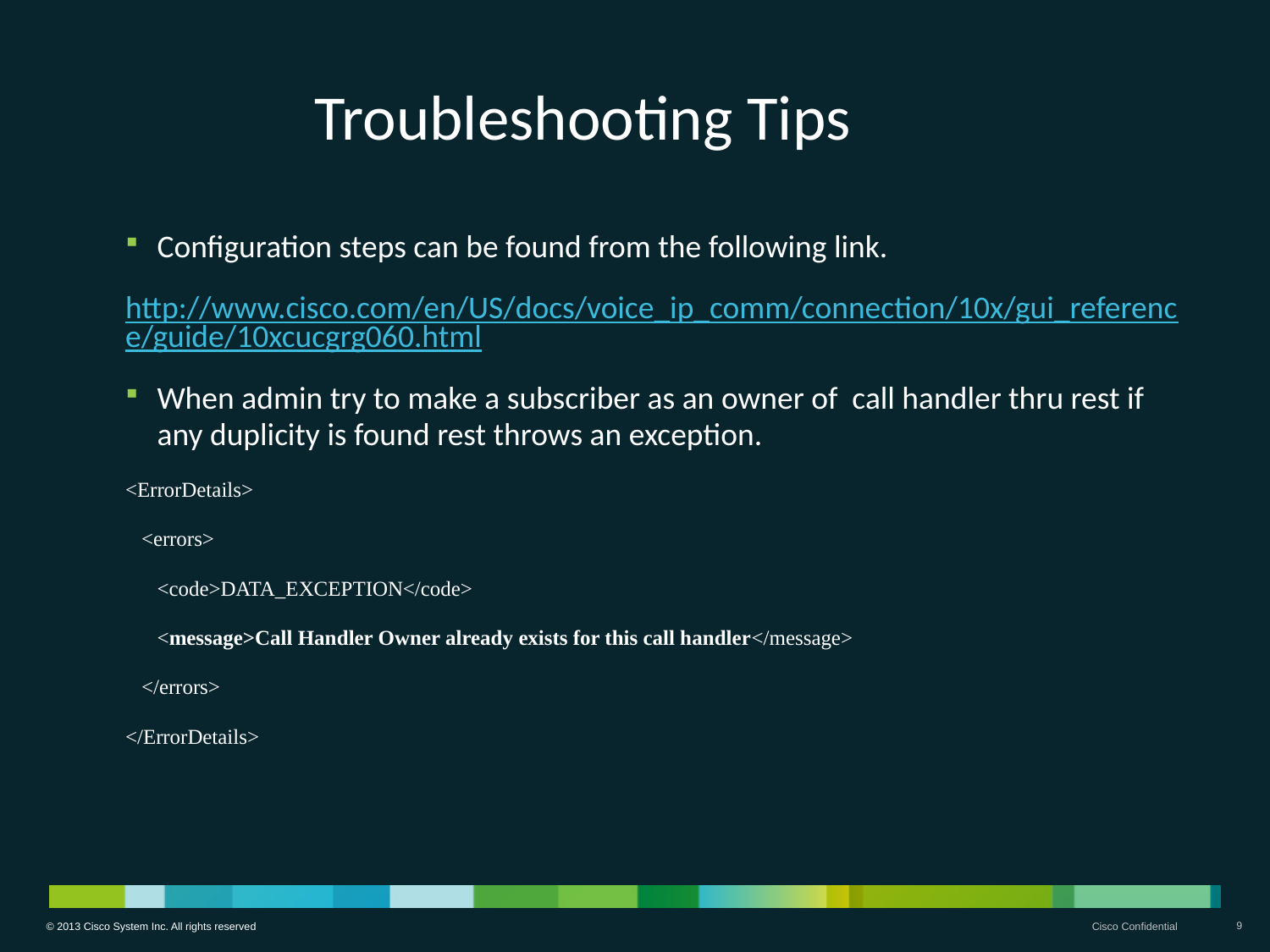

# Troubleshooting Tips
Configuration steps can be found from the following link.
http://www.cisco.com/en/US/docs/voice_ip_comm/connection/10x/gui_reference/guide/10xcucgrg060.html
When admin try to make a subscriber as an owner of  call handler thru rest if any duplicity is found rest throws an exception.
<ErrorDetails>
   <errors>
      <code>DATA_EXCEPTION</code>
      <message>Call Handler Owner already exists for this call handler</message>
   </errors>
</ErrorDetails>